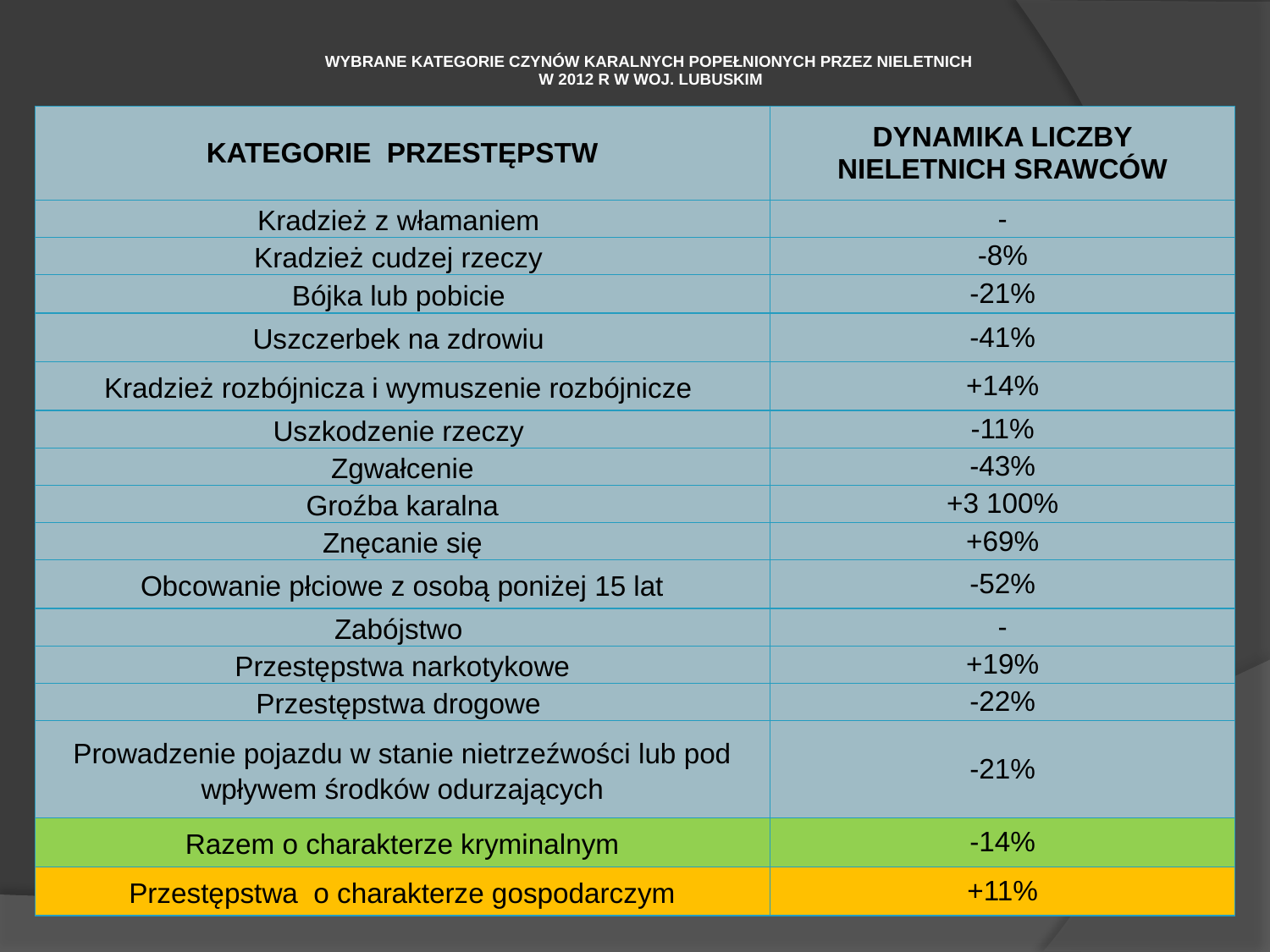

# WYBRANE KATEGORIE CZYNÓW KARALNYCH POPEŁNIONYCH PRZEZ NIELETNICH W 2012 R W WOJ. LUBUSKIM
| KATEGORIE PRZESTĘPSTW | DYNAMIKA LICZBY NIELETNICH SRAWCÓW |
| --- | --- |
| Kradzież z włamaniem | - |
| Kradzież cudzej rzeczy | -8% |
| Bójka lub pobicie | -21% |
| Uszczerbek na zdrowiu | -41% |
| Kradzież rozbójnicza i wymuszenie rozbójnicze | +14% |
| Uszkodzenie rzeczy | -11% |
| Zgwałcenie | -43% |
| Groźba karalna | +3 100% |
| Znęcanie się | +69% |
| Obcowanie płciowe z osobą poniżej 15 lat | -52% |
| Zabójstwo | - |
| Przestępstwa narkotykowe | +19% |
| Przestępstwa drogowe | -22% |
| Prowadzenie pojazdu w stanie nietrzeźwości lub pod wpływem środków odurzających | -21% |
| Razem o charakterze kryminalnym | -14% |
| Przestępstwa o charakterze gospodarczym | +11% |